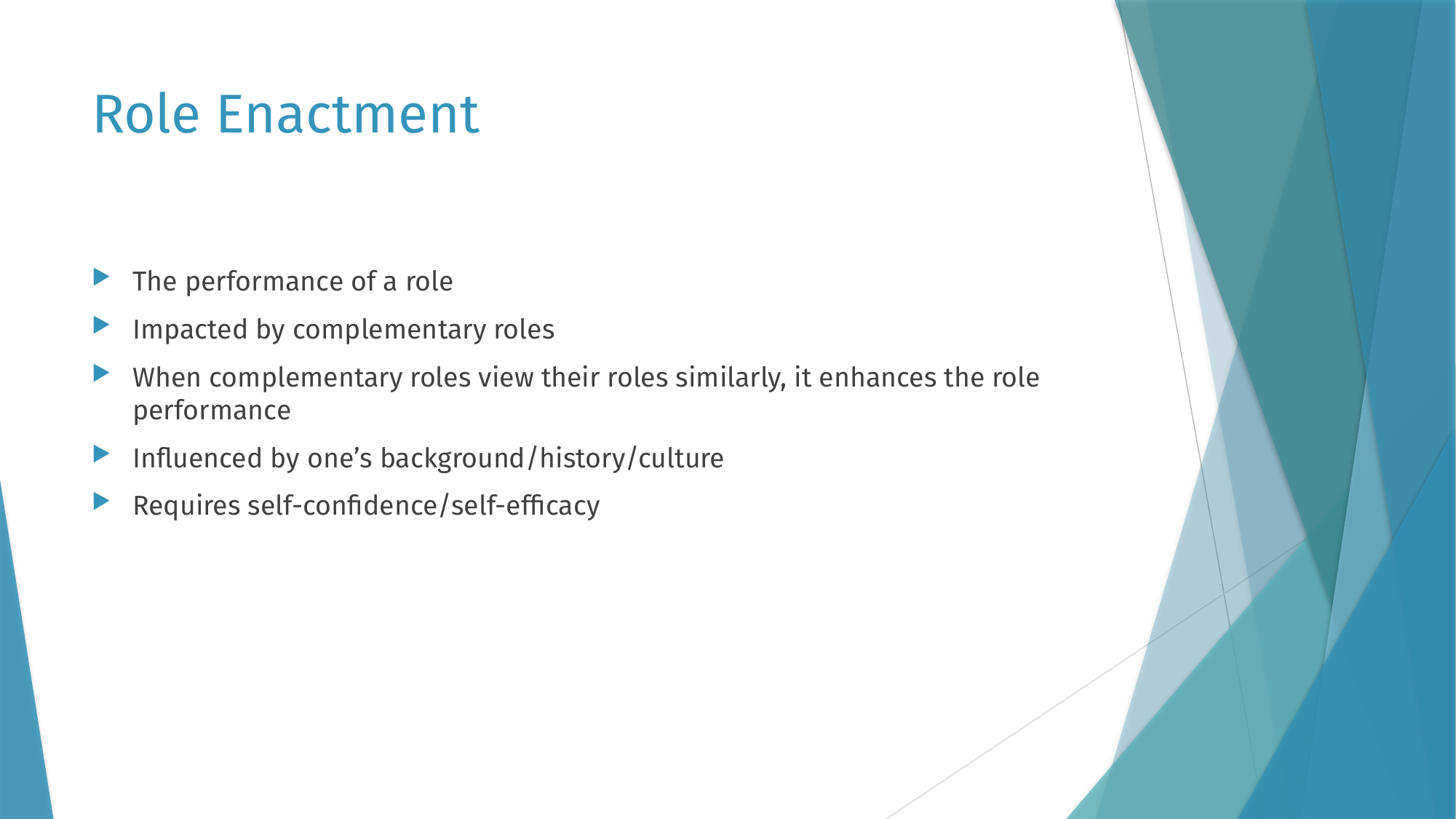

# Role Enactment
The performance of a role
Impacted by complementary roles
When complementary roles view their roles similarly, it enhances the role performance
Influenced by one’s background/history/culture
Requires self-confidence/self-efficacy